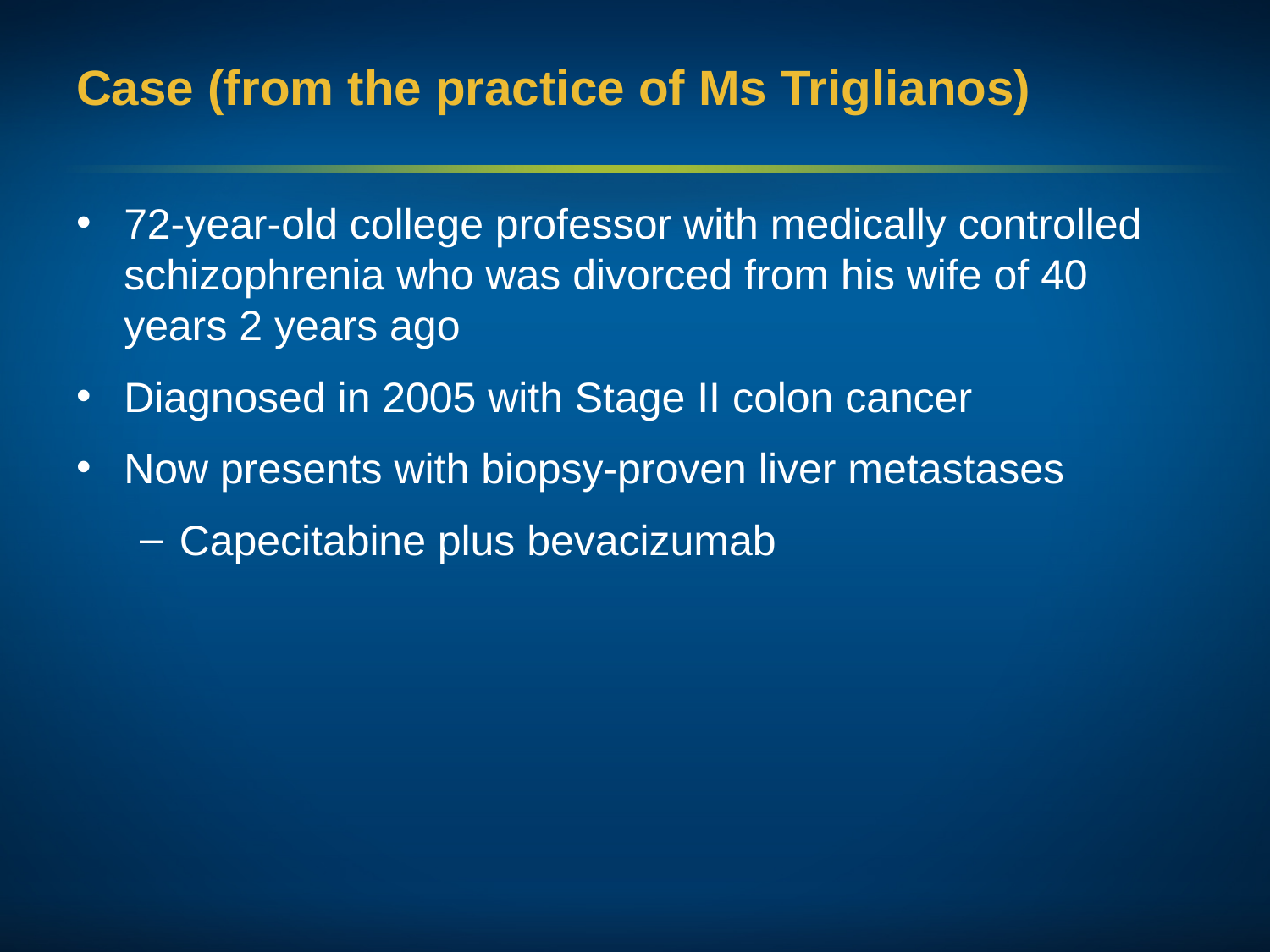

# Case (from the practice of Ms Triglianos)
72-year-old college professor with medically controlled schizophrenia who was divorced from his wife of 40 years 2 years ago
Diagnosed in 2005 with Stage II colon cancer
Now presents with biopsy-proven liver metastases
Capecitabine plus bevacizumab